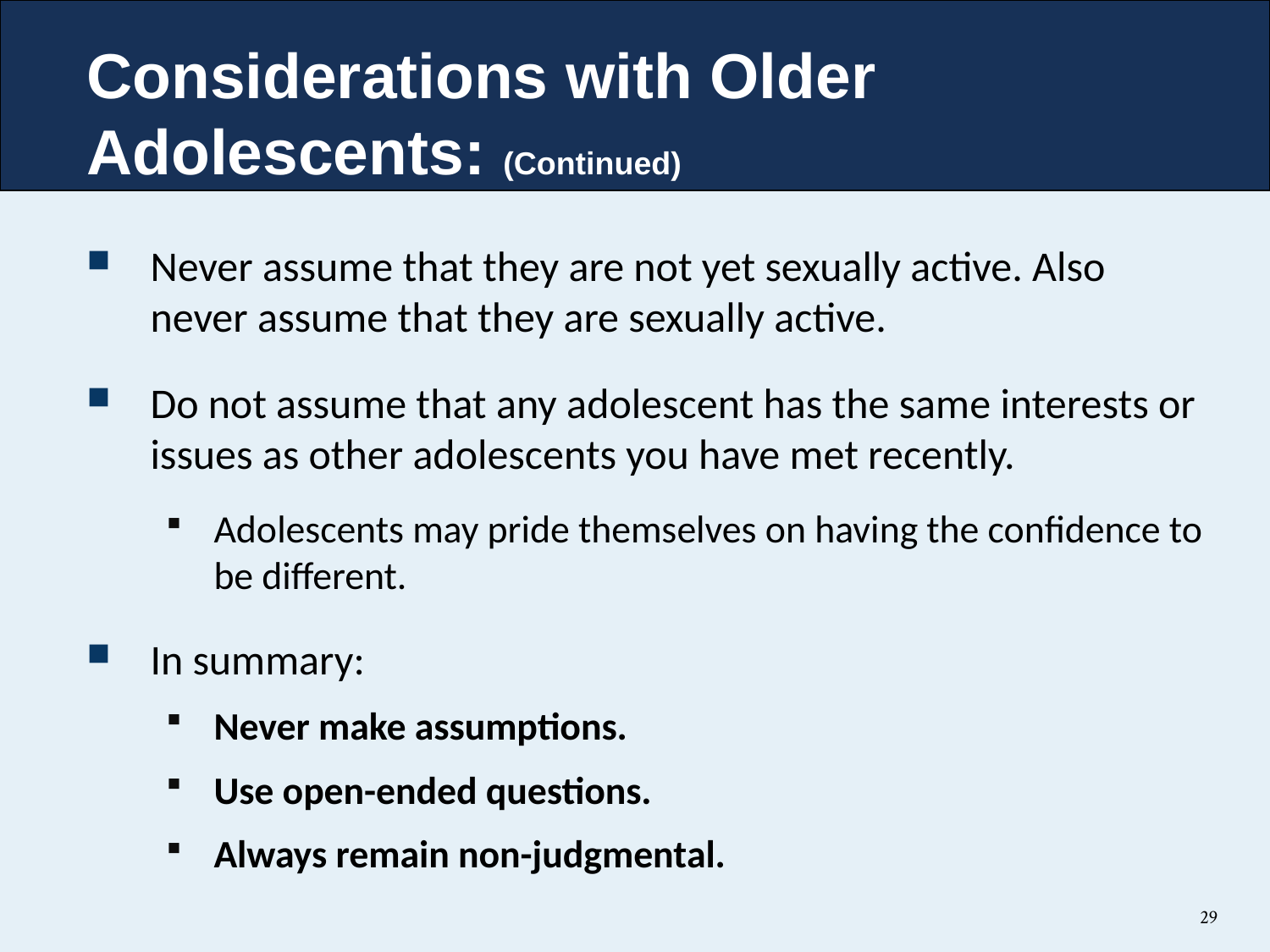

Considerations with Older Adolescents: (Continued)
Never assume that they are not yet sexually active. Also never assume that they are sexually active.
Do not assume that any adolescent has the same interests or issues as other adolescents you have met recently.
Adolescents may pride themselves on having the confidence to be different.
In summary:
Never make assumptions.
Use open-ended questions.
Always remain non-judgmental.

29